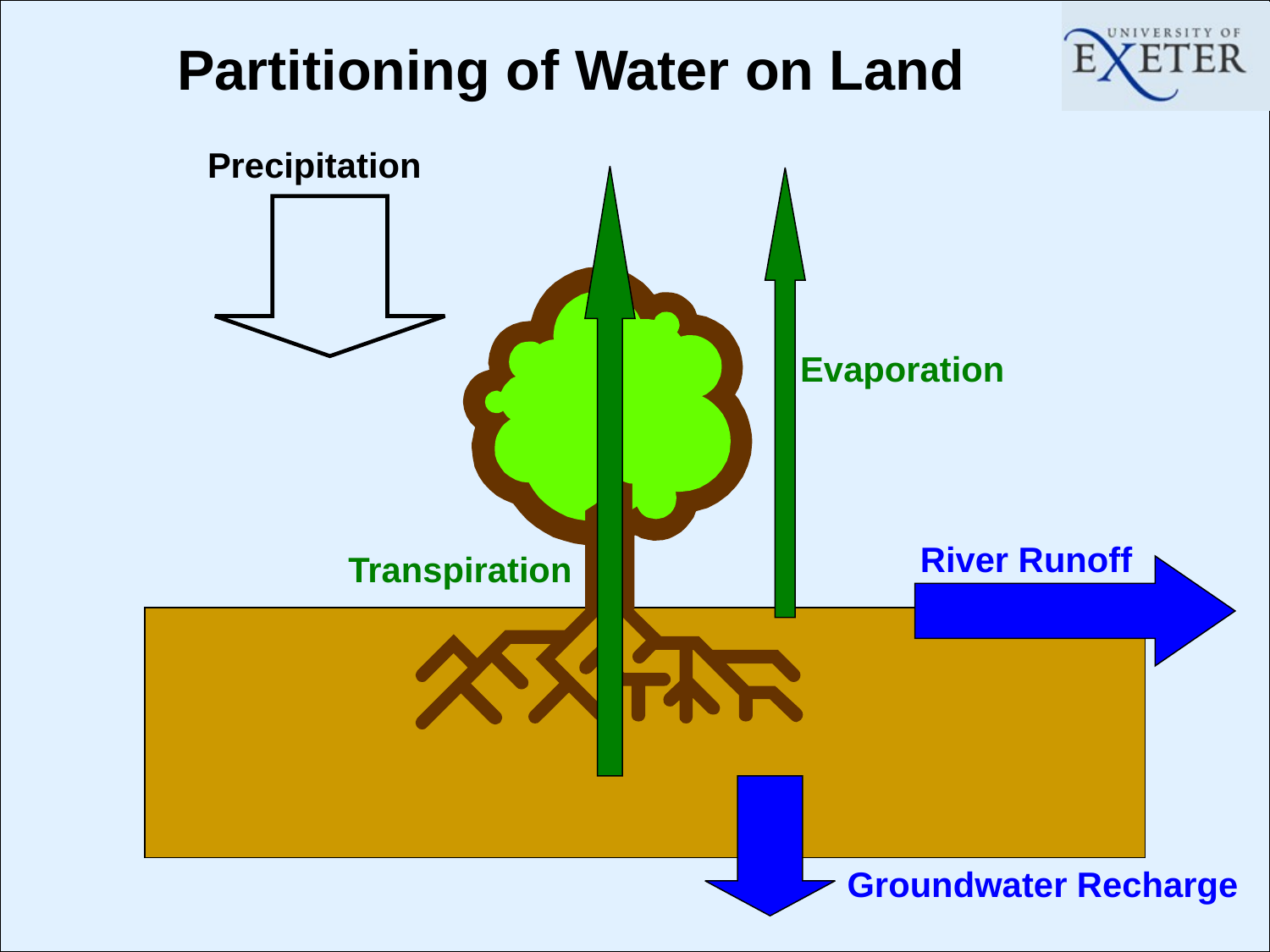

# Partitioning of Water on Land
Precipitation

Evaporation
River Runoff
Transpiration

Groundwater Recharge